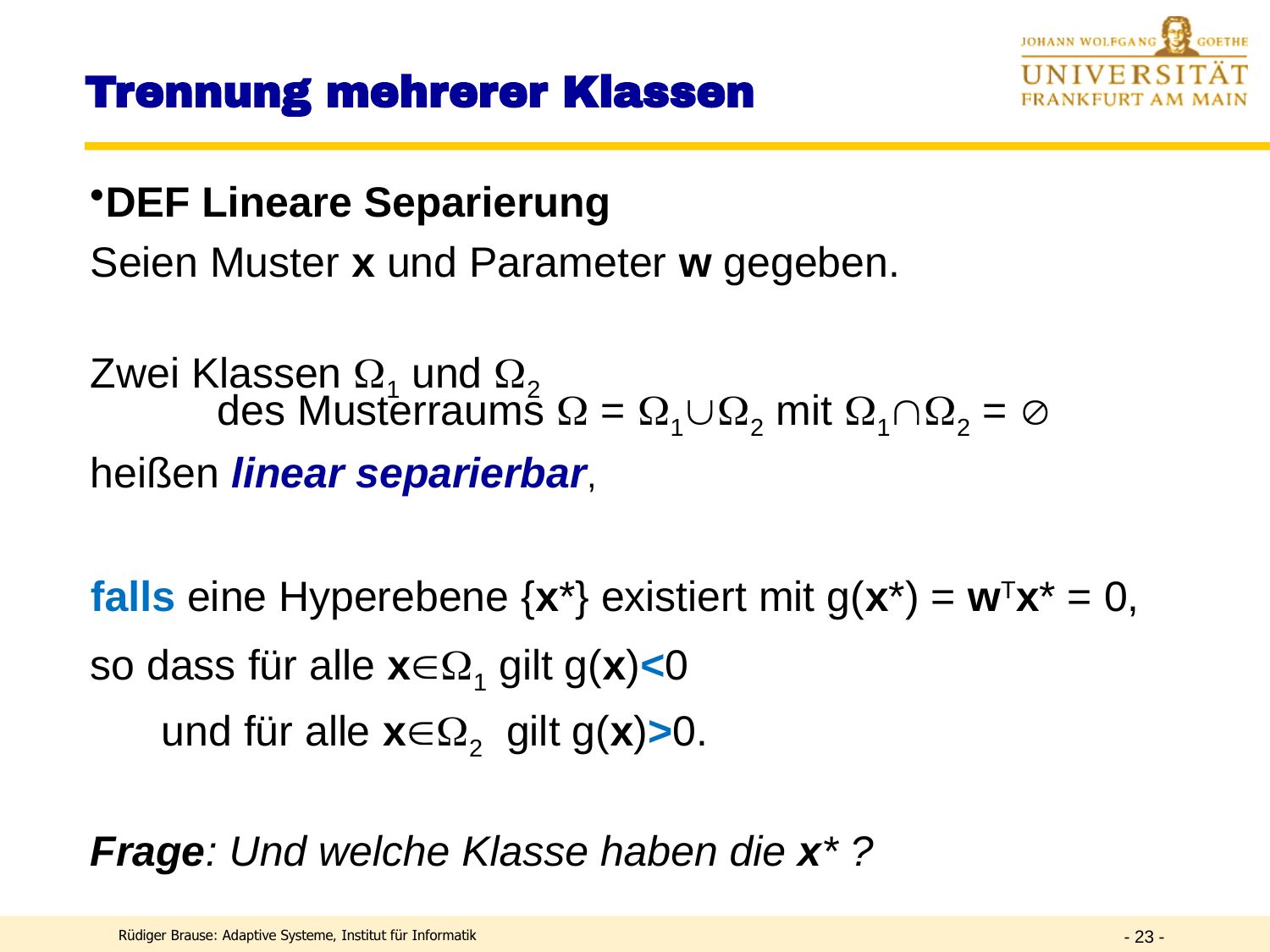

# Trennung mehrerer Klassen
DEF Lineare Separierung
Seien Muster x und Parameter w gegeben.

Zwei Klassen Ω1 und Ω2
	des Musterraums Ω = Ω1∪Ω2 mit Ω1∩Ω2 = ∅
heißen linear separierbar,

falls eine Hyperebene {x*} existiert mit g(x*) = wTx* = 0,
so dass für alle x∈Ω1 gilt g(x)<0
      und für alle x∈Ω2  gilt g(x)>0.

Frage: Und welche Klasse haben die x* ?
- 23 -
Rüdiger Brause: Adaptive Systeme, Institut für Informatik